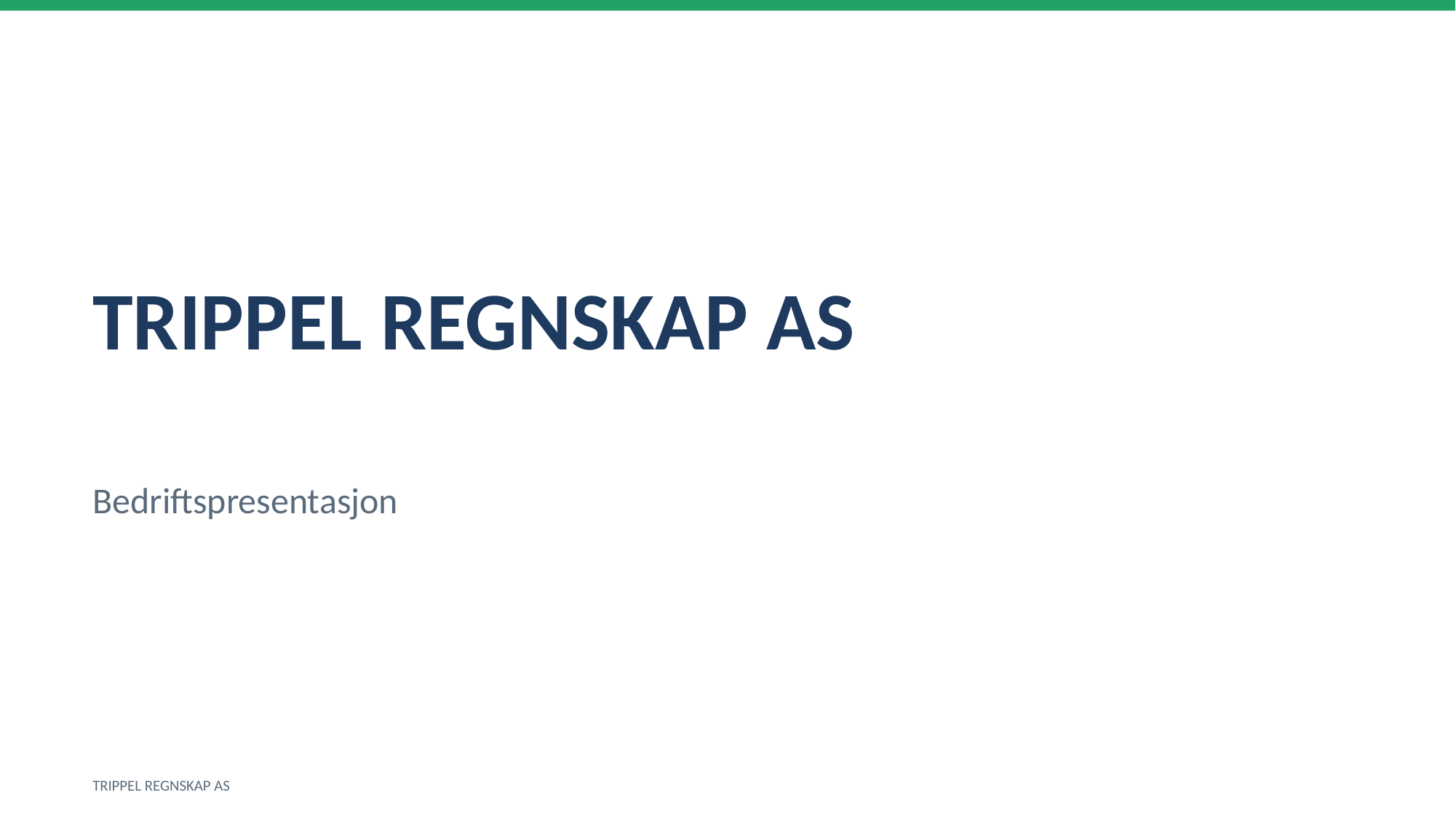

TRIPPEL REGNSKAP AS
Bedriftspresentasjon
TRIPPEL REGNSKAP AS